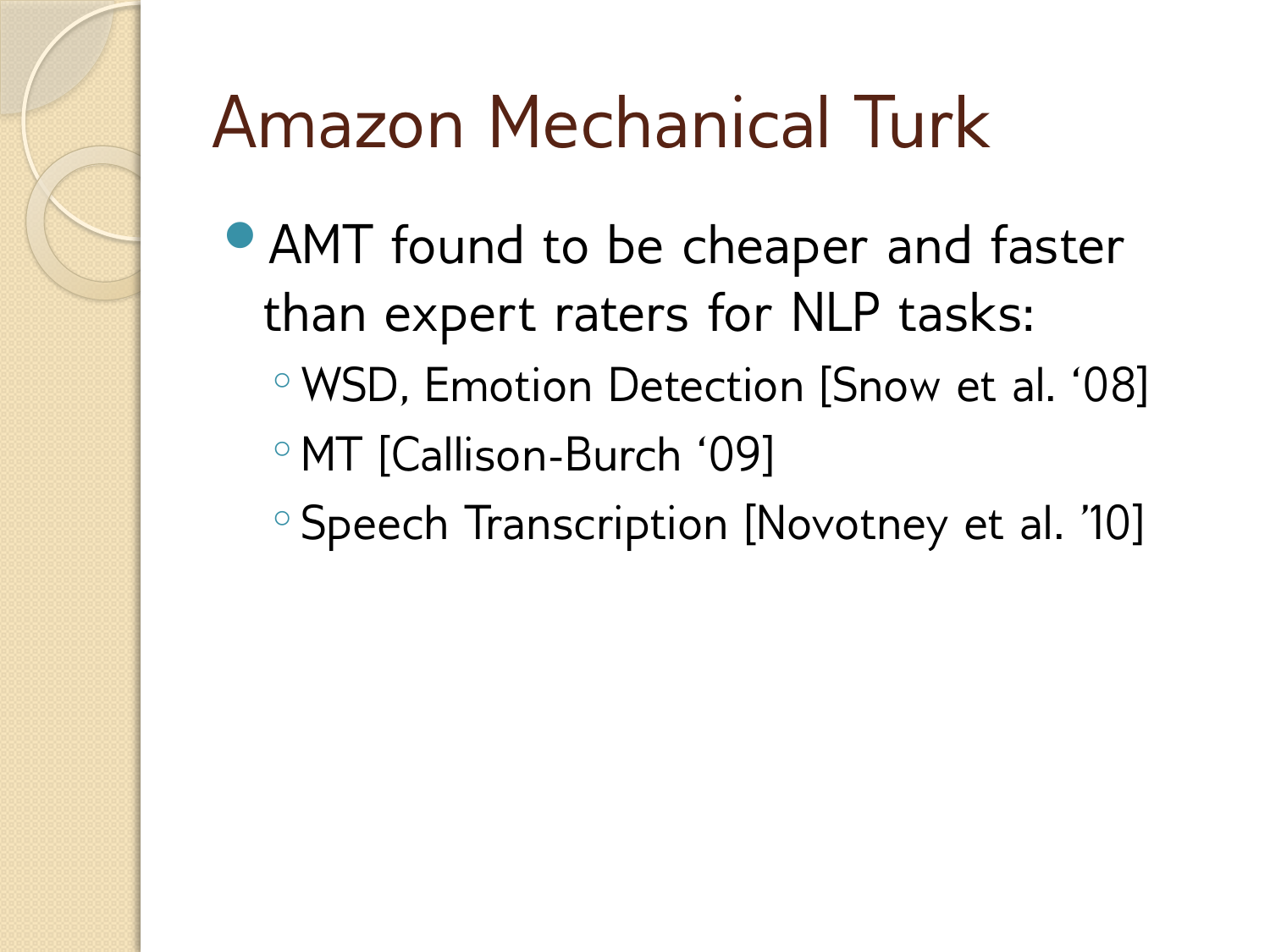

# Amazon Mechanical Turk
AMT found to be cheaper and faster than expert raters for NLP tasks:
WSD, Emotion Detection [Snow et al. ‘08]
MT [Callison-Burch ‘09]
Speech Transcription [Novotney et al. ’10]